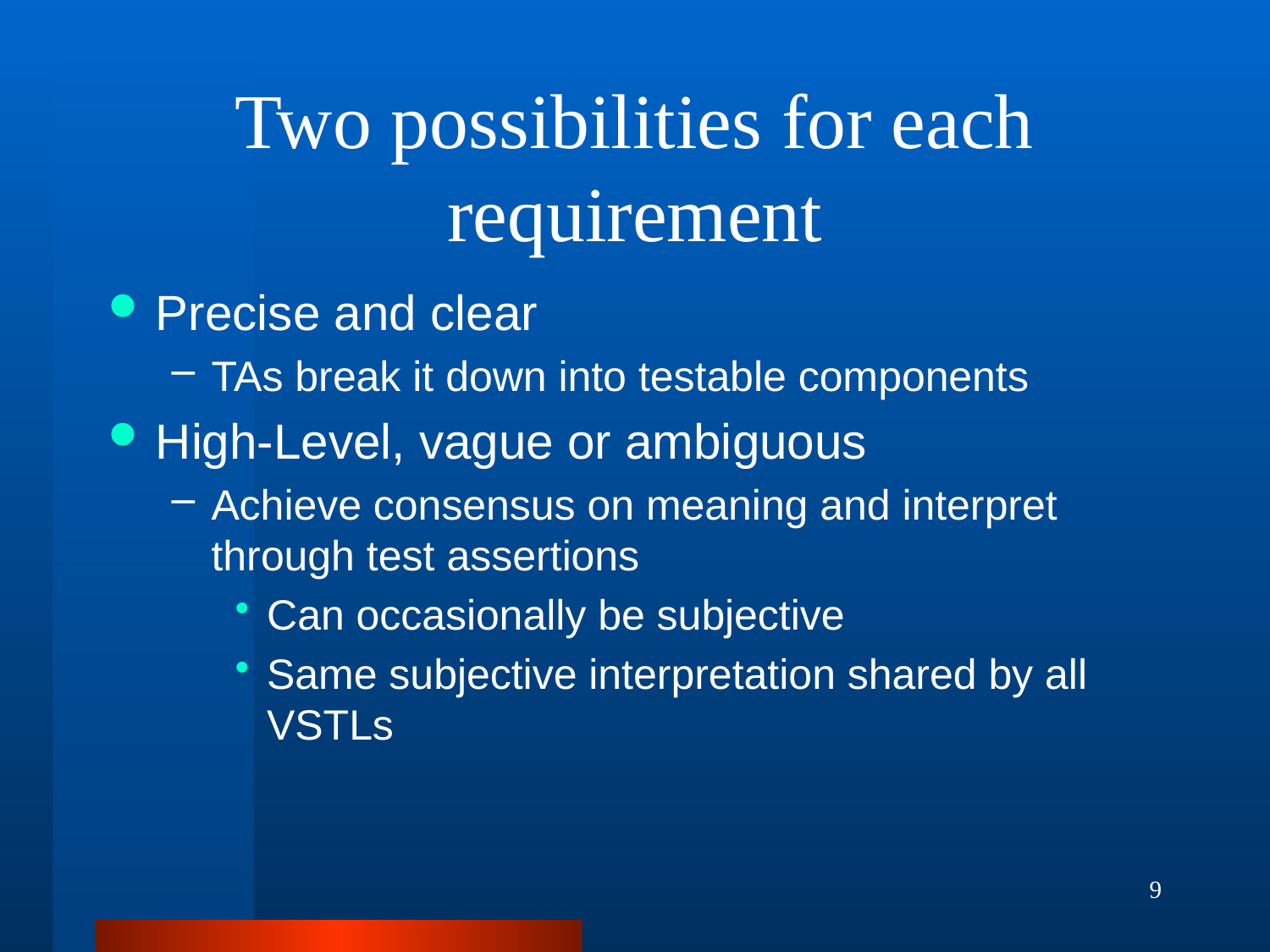

# Two possibilities for each requirement
Precise and clear
TAs break it down into testable components
High-Level, vague or ambiguous
Achieve consensus on meaning and interpret through test assertions
Can occasionally be subjective
Same subjective interpretation shared by all VSTLs
9